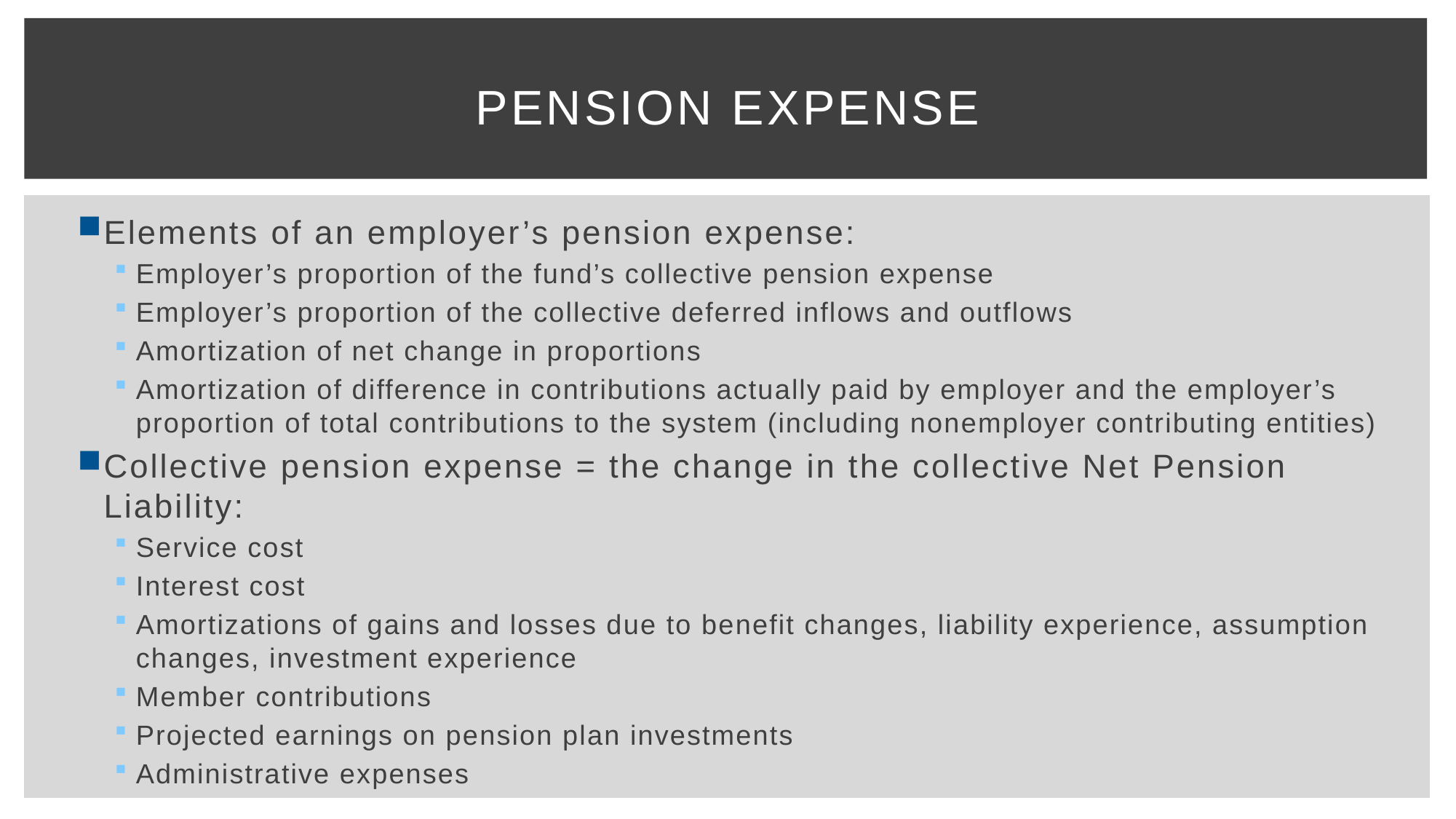

# Pension expense
Elements of an employer’s pension expense:
Employer’s proportion of the fund’s collective pension expense
Employer’s proportion of the collective deferred inflows and outflows
Amortization of net change in proportions
Amortization of difference in contributions actually paid by employer and the employer’s proportion of total contributions to the system (including nonemployer contributing entities)
Collective pension expense = the change in the collective Net Pension Liability:
Service cost
Interest cost
Amortizations of gains and losses due to benefit changes, liability experience, assumption changes, investment experience
Member contributions
Projected earnings on pension plan investments
Administrative expenses